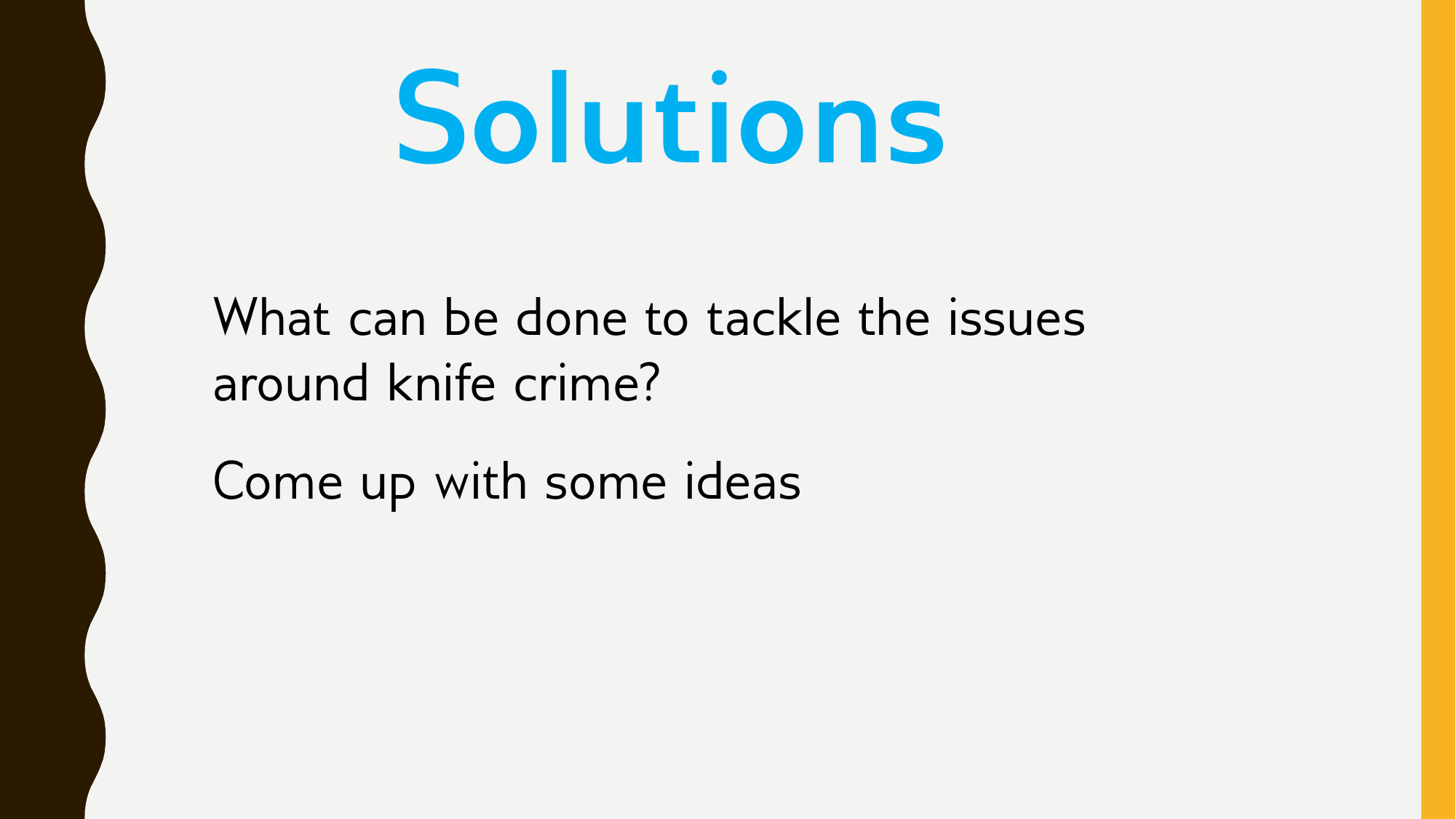

Solutions
What can be done to tackle the issues around knife crime?

Come up with some ideas